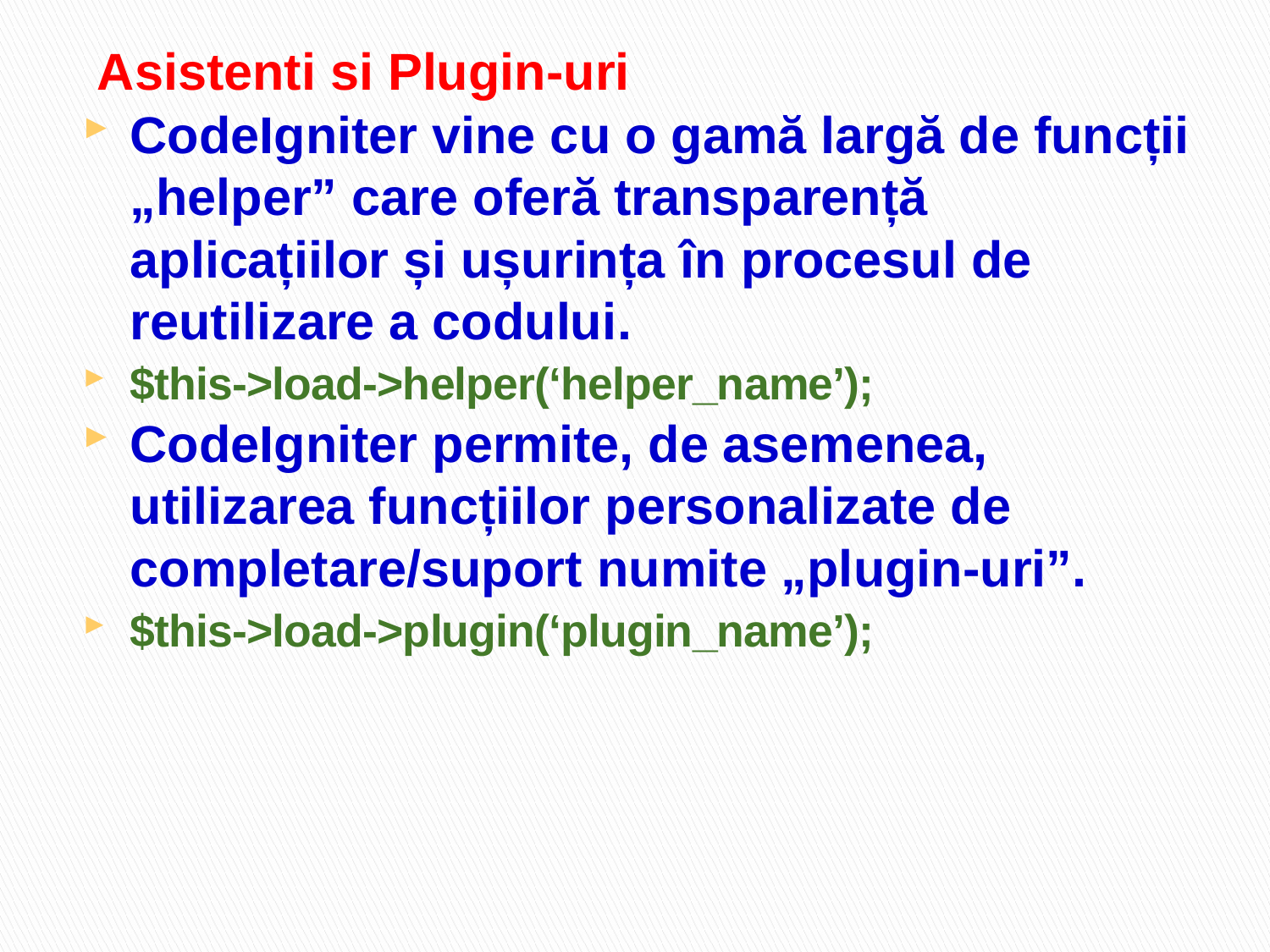

Asistenti si Plugin-uri
CodeIgniter vine cu o gamă largă de funcții „helper” care oferă transparență aplicațiilor și ușurința în procesul de reutilizare a codului.
$this->load->helper(‘helper_name’);
CodeIgniter permite, de asemenea, utilizarea funcțiilor personalizate de completare/suport numite „plugin-uri”.
$this->load->plugin(‘plugin_name’);